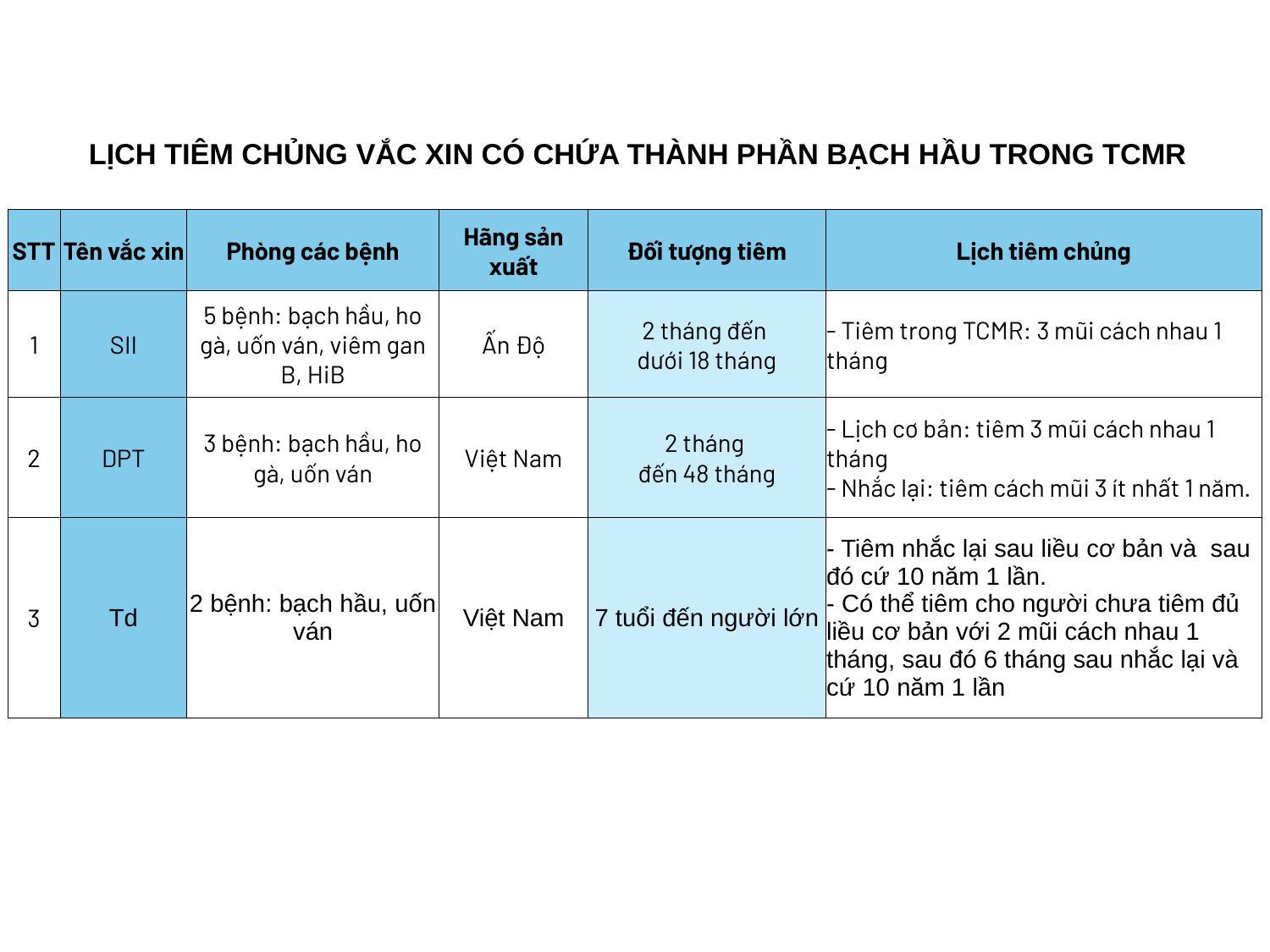

LỊCH TIÊM CHỦNG VẮC XIN CÓ CHỨA THÀNH PHẦN BẠCH HẦU TRONG TCMR

| STT | Tên vắc xin | Phòng các bệnh | Hãng sản xuất | Đối tượng tiêm | Lịch tiêm chủng |
| --- | --- | --- | --- | --- | --- |
| 1 | SII | 5 bệnh: bạch hầu, ho gà, uốn ván, viêm gan B, HiB | Ấn Độ | 2 tháng đến dưới 18 tháng | - Tiêm trong TCMR: 3 mũi cách nhau 1 tháng |
| 2 | DPT | 3 bệnh: bạch hầu, ho gà, uốn ván | Việt Nam | 2 tháng đến 48 tháng | - Lịch cơ bản: tiêm 3 mũi cách nhau 1 tháng - Nhắc lại: tiêm cách mũi 3 ít nhất 1 năm. |
| 3 | Td | 2 bệnh: bạch hầu, uốn ván | Việt Nam | 7 tuổi đến người lớn | - Tiêm nhắc lại sau liều cơ bản và sau đó cứ 10 năm 1 lần. - Có thể tiêm cho người chưa tiêm đủ liều cơ bản với 2 mũi cách nhau 1 tháng, sau đó 6 tháng sau nhắc lại và cứ 10 năm 1 lần |